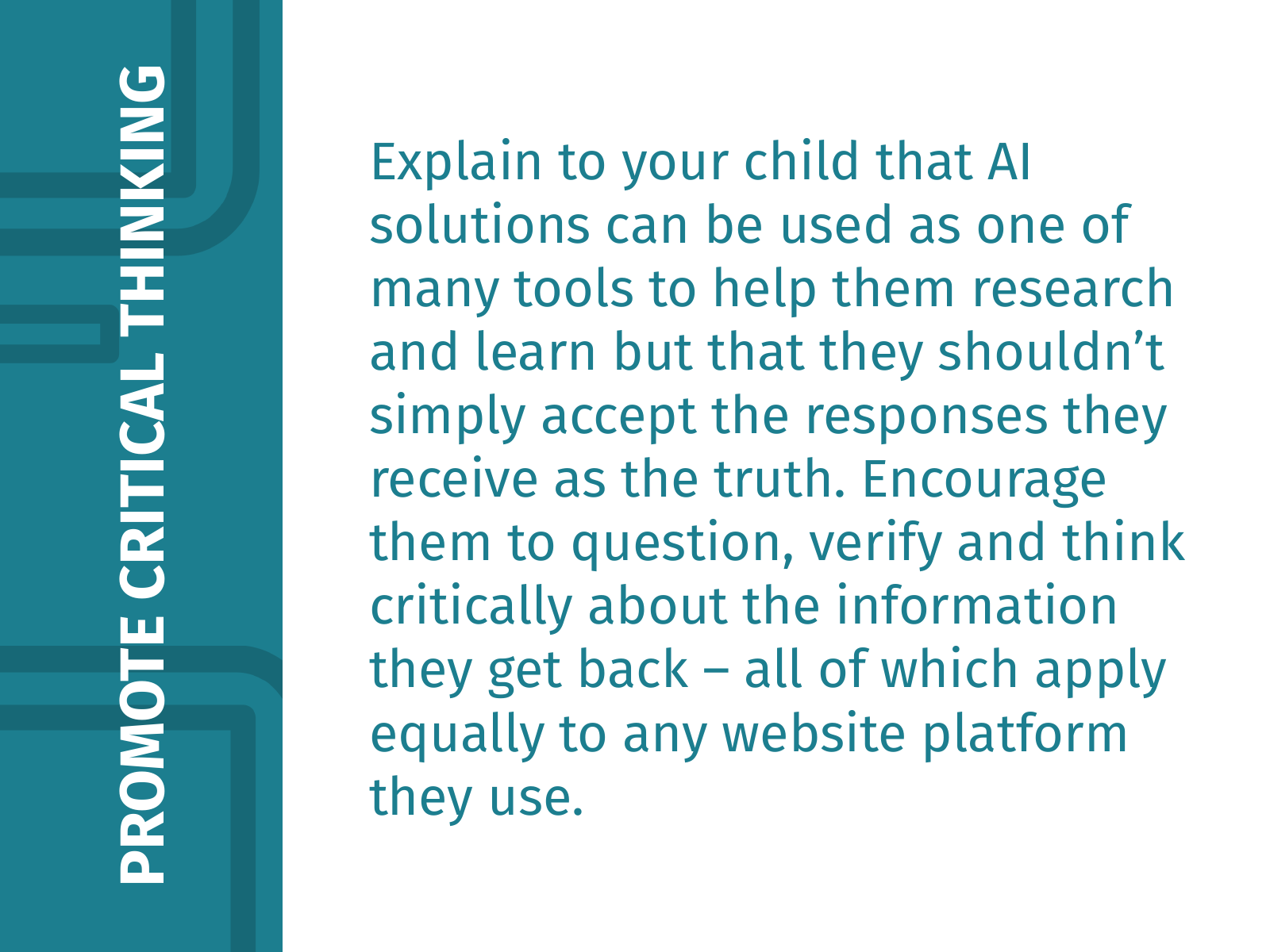

Explain to your child that AI solutions can be used as one of many tools to help them research and learn but that they shouldn’t simply accept the responses they receive as the truth. Encourage them to question, verify and think critically about the information they get back – all of which apply equally to any website platform they use.
PROMOTE CRITICAL THINKING